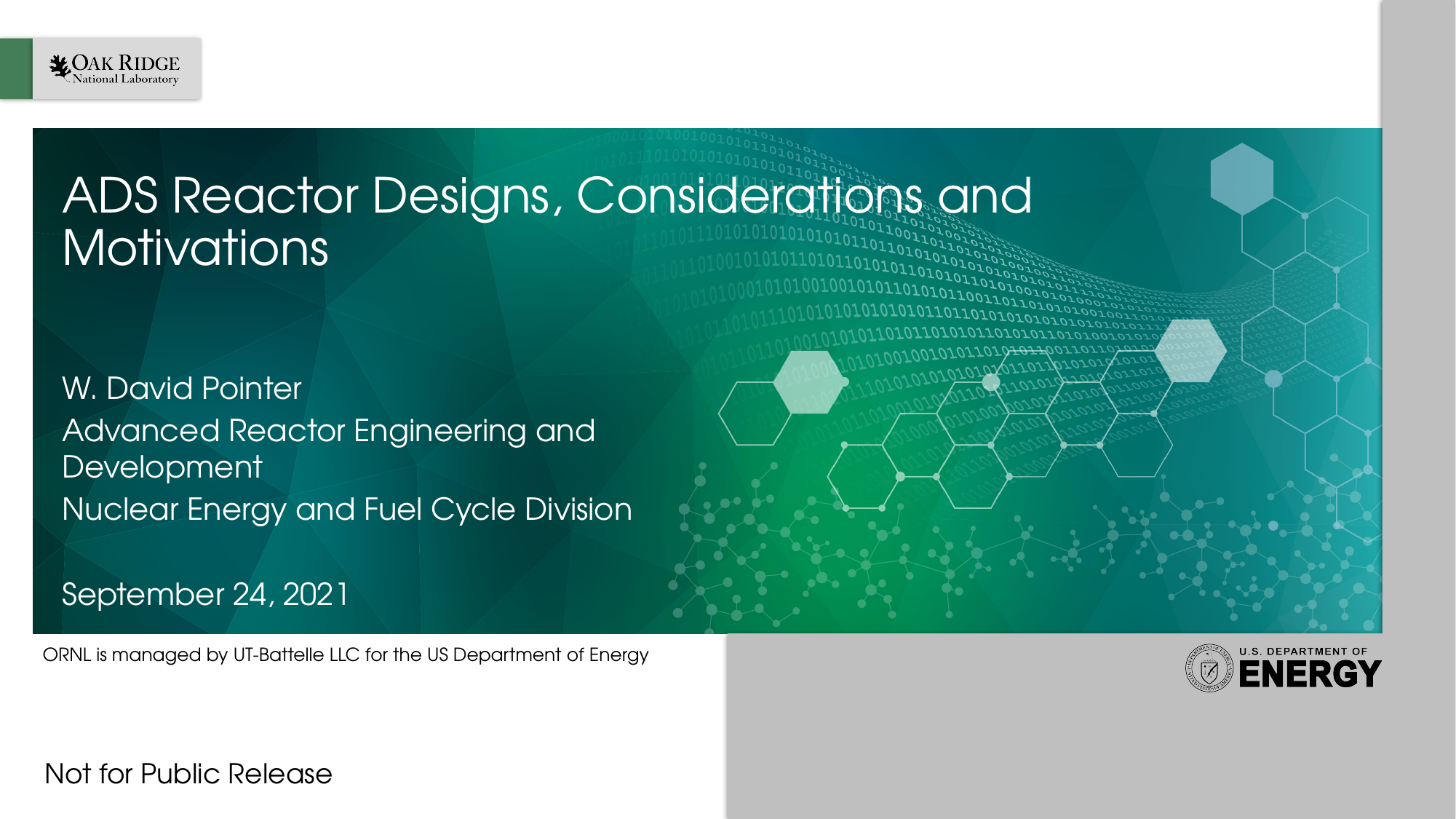

# ADS Reactor Designs, Considerations and Motivations
W. David Pointer
Advanced Reactor Engineering and Development
Nuclear Energy and Fuel Cycle Division

September 24, 2021
Not for Public Release